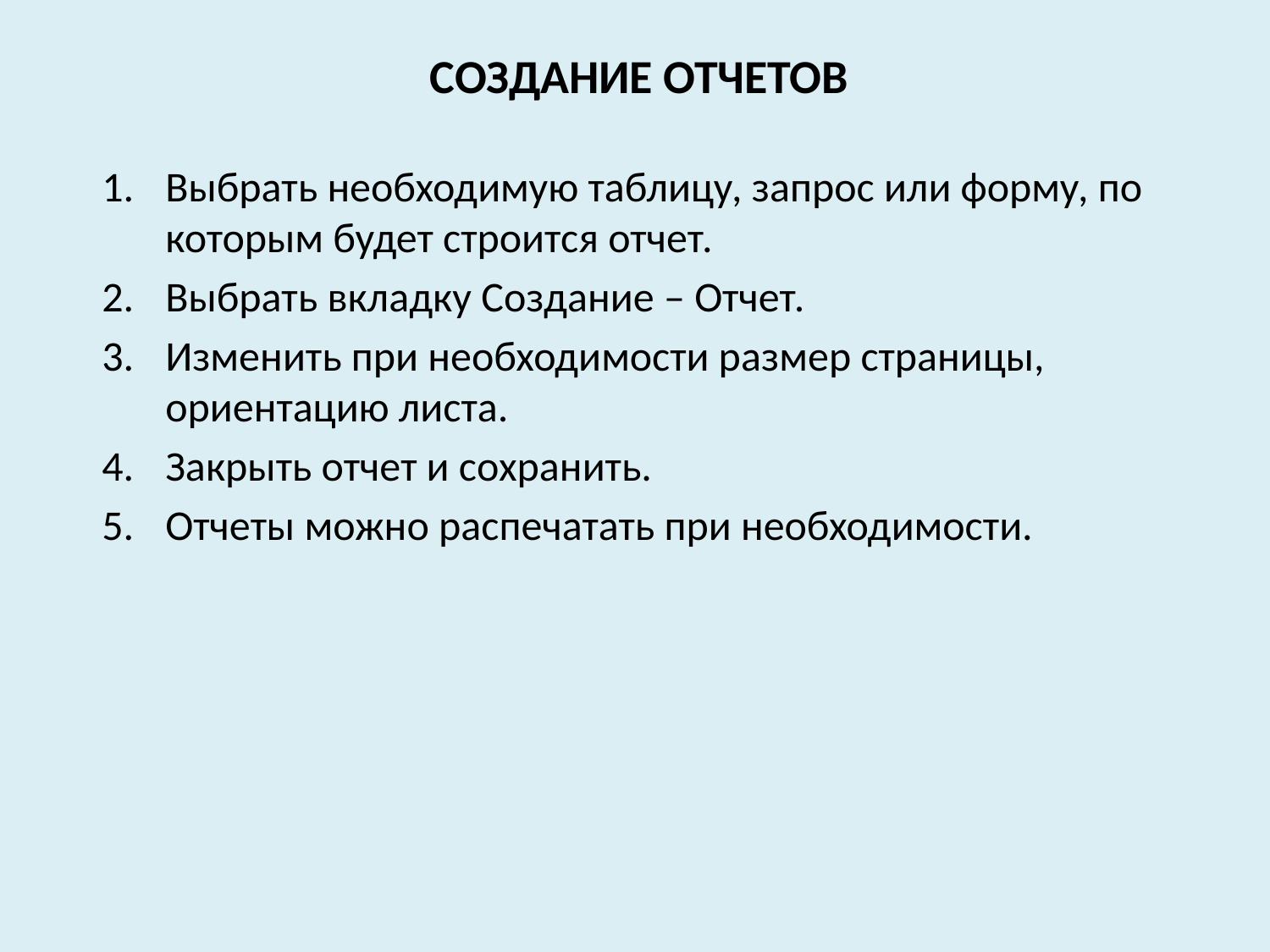

# Создание отчетов
Выбрать необходимую таблицу, запрос или форму, по которым будет строится отчет.
Выбрать вкладку Создание – Отчет.
Изменить при необходимости размер страницы, ориентацию листа.
Закрыть отчет и сохранить.
Отчеты можно распечатать при необходимости.